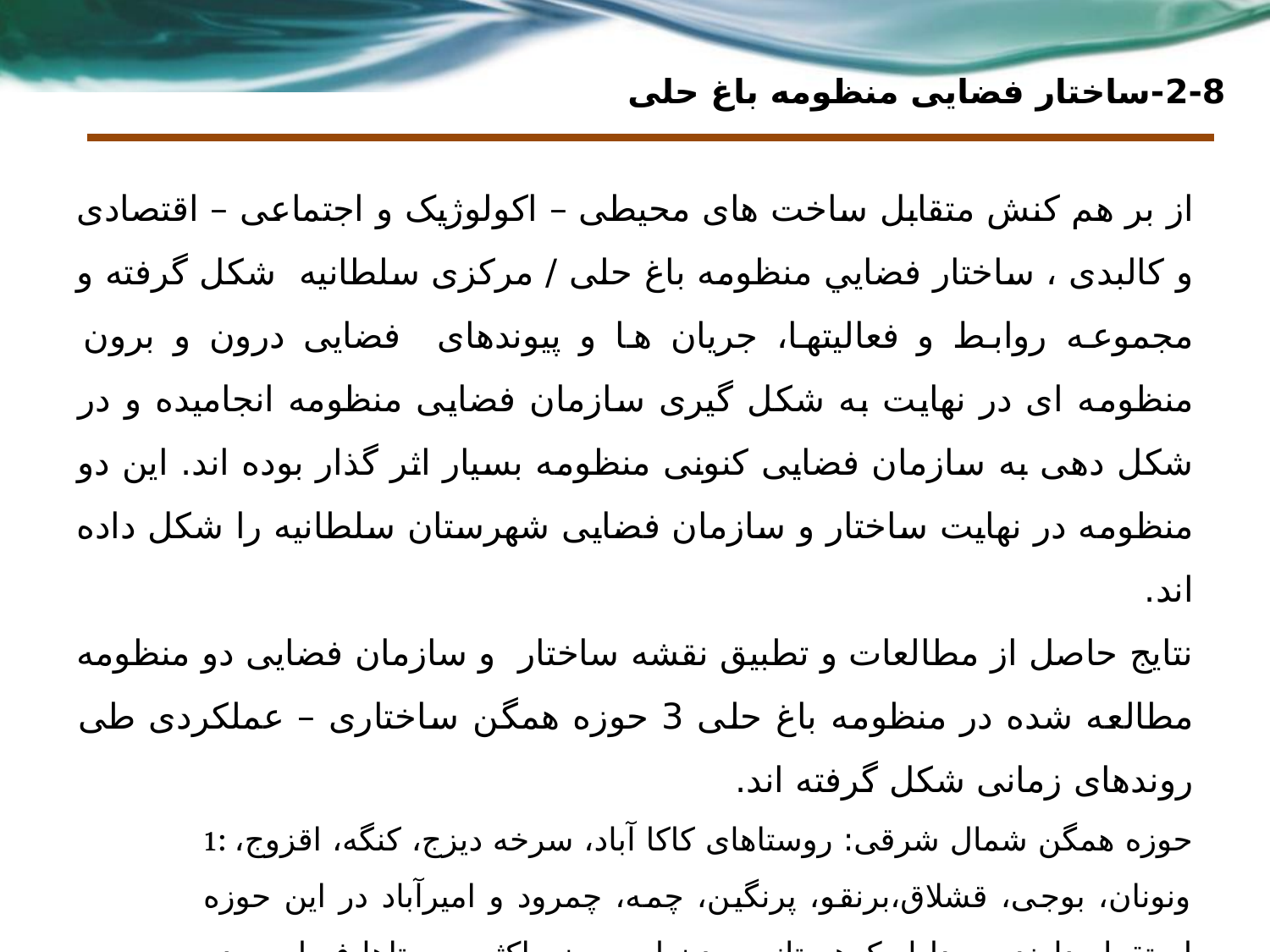

# 2-8-ساختار فضایی منظومه باغ حلی
از بر هم کنش متقابل ساخت های محیطی – اکولوژیک و اجتماعی – اقتصادی و کالبدی ، ساختار فضايي منظومه باغ حلی / مرکزی سلطانیه  شكل گرفته و مجموعه روابط و فعالیتها، جریان ها و پیوندهای  فضایی درون و برون منظومه ای در نهایت به شکل گیری سازمان فضایی منظومه انجامیده و در شکل دهی به سازمان فضایی کنونی منظومه بسیار اثر گذار بوده اند. این دو منظومه در نهایت ساختار و سازمان فضایی شهرستان سلطانیه را شکل داده اند.
نتایج حاصل از مطالعات و تطبیق نقشه ساختار  و سازمان فضایی دو منظومه مطالعه شده در منظومه باغ حلی 3 حوزه همگن ساختاری – عملکردی طی روندهای زمانی شکل گرفته اند.
1: حوزه همگن شمال شرقی: روستاهای کاکا آباد، سرخه دیزج، کنگه، اقزوج، ونونان، بوجی، قشلاق،برنقو، پرنگین، چمه، چمرود و امیرآباد در این حوزه استقرار دارند. به دلیل کوهستانی بودن این حوزه اکثر روستاها فصلی بوده و کمتر از 20 خانوار جمعیت دارند.